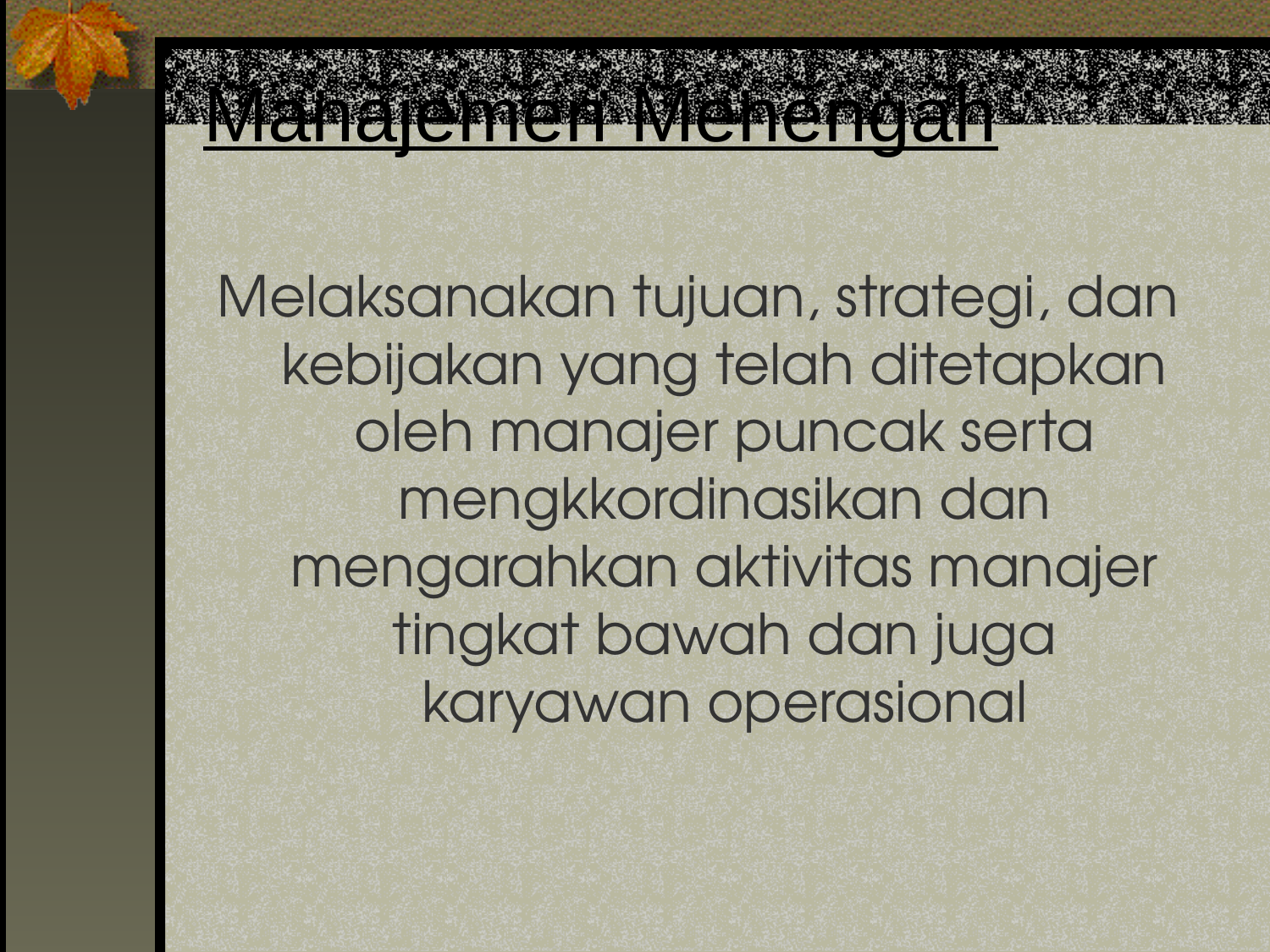

# Manajemen Menengah
Melaksanakan tujuan, strategi, dan kebijakan yang telah ditetapkan oleh manajer puncak serta mengkkordinasikan dan mengarahkan aktivitas manajer tingkat bawah dan juga karyawan operasional